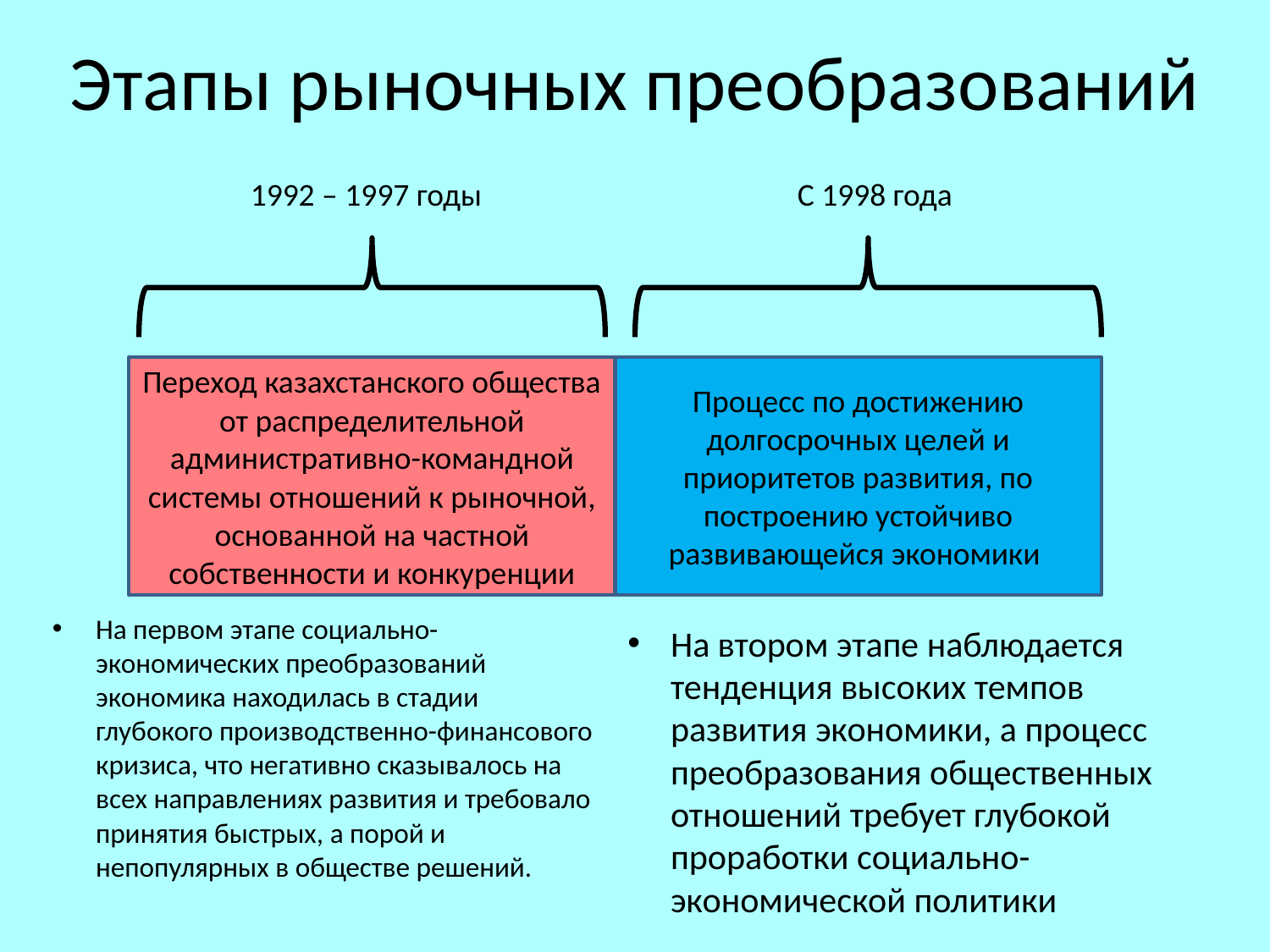

# Этапы рыночных преобразований

1992 – 1997 годы
С 1998 года
Переход казахстанского общества от распределительной административно-командной системы отношений к рыночной, основанной на частной собственности и конкуренции
Процесс по достижению долгосрочных целей и приоритетов развития, по построению устойчиво развивающейся экономики
На первом этапе социально-экономических преобразований экономика находилась в стадии глубокого производственно-финансового кризиса, что негативно сказывалось на всех направлениях развития и требовало принятия быстрых, а порой и непопулярных в обществе решений.

На втором этапе наблюдается тенденция высоких темпов развития экономики, а процесс преобразования общественных отношений требует глубокой проработки социально-экономической политики